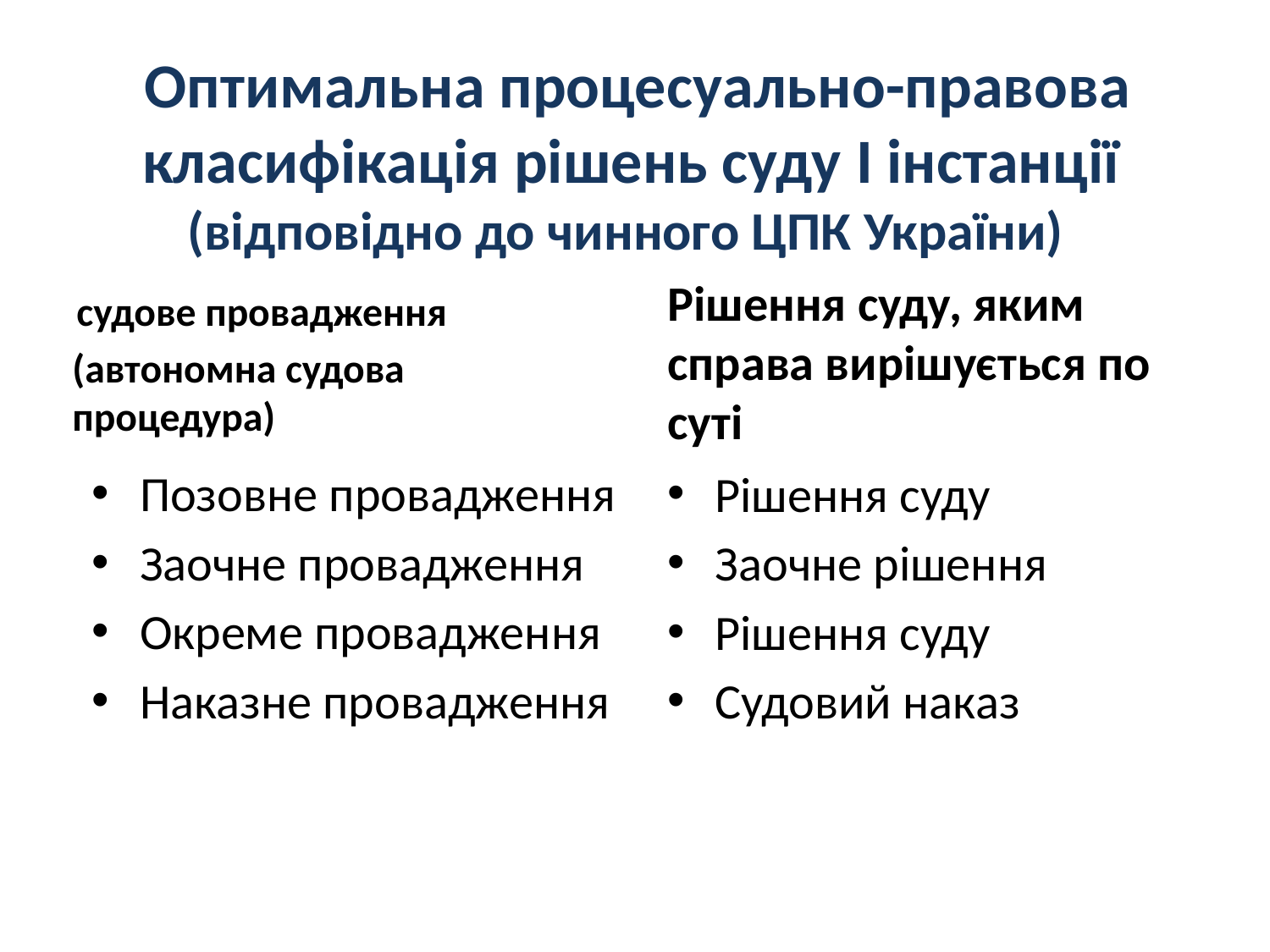

# Оптимальна процесуально-правова класифікація рішень суду I інстанції (відповідно до чинного ЦПК України)
 судове провадження
(автономна судова процедура)
Рішення суду, яким справа вирішується по суті
Позовне провадження
Заочне провадження
Окреме провадження
Наказне провадження
Рішення суду
Заочне рішення
Рішення суду
Судовий наказ